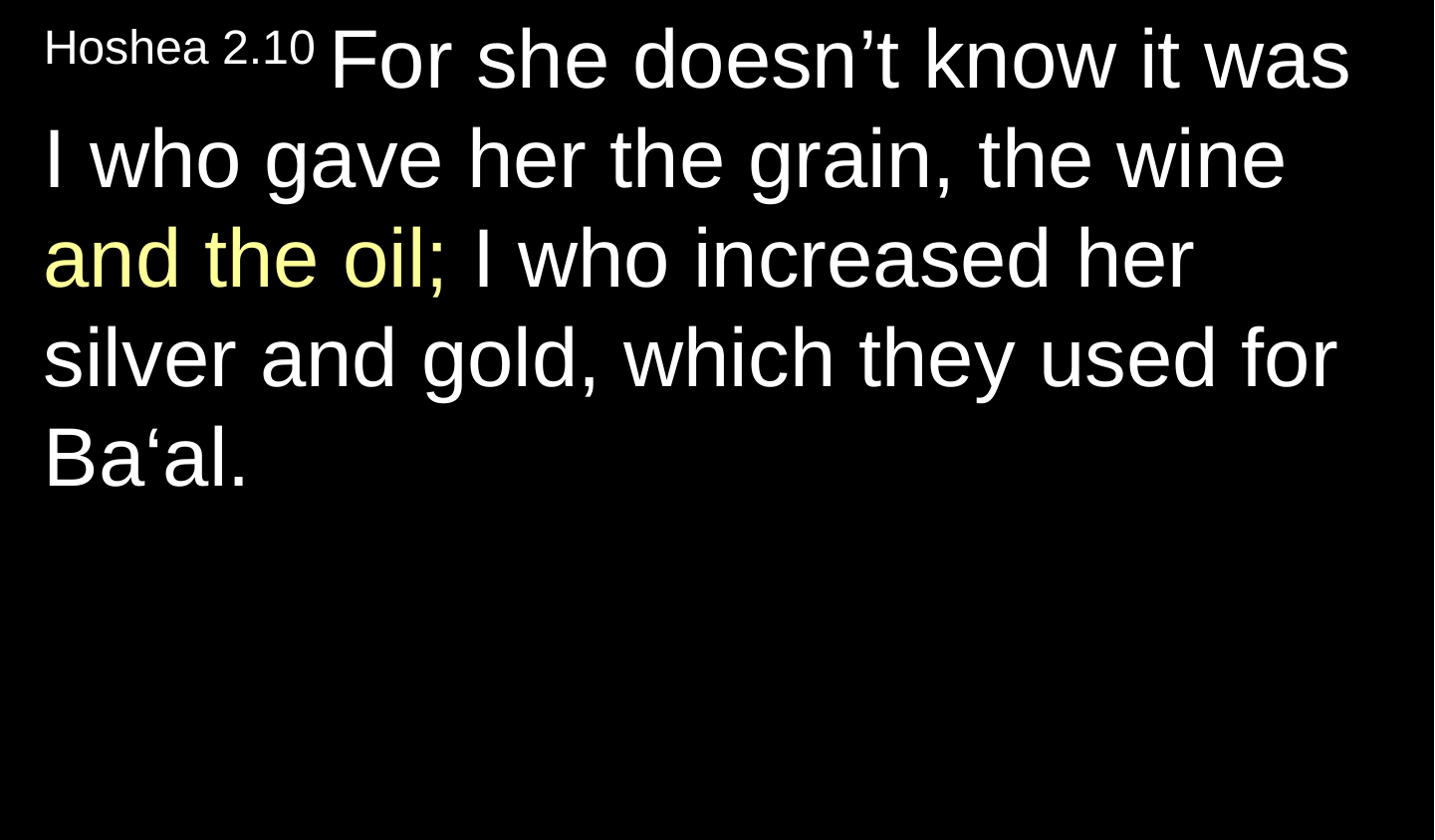

Hoshea 2.10 For she doesn’t know it was I who gave her the grain, the wine and the oil; I who increased her silver and gold, which they used for Ba‘al.